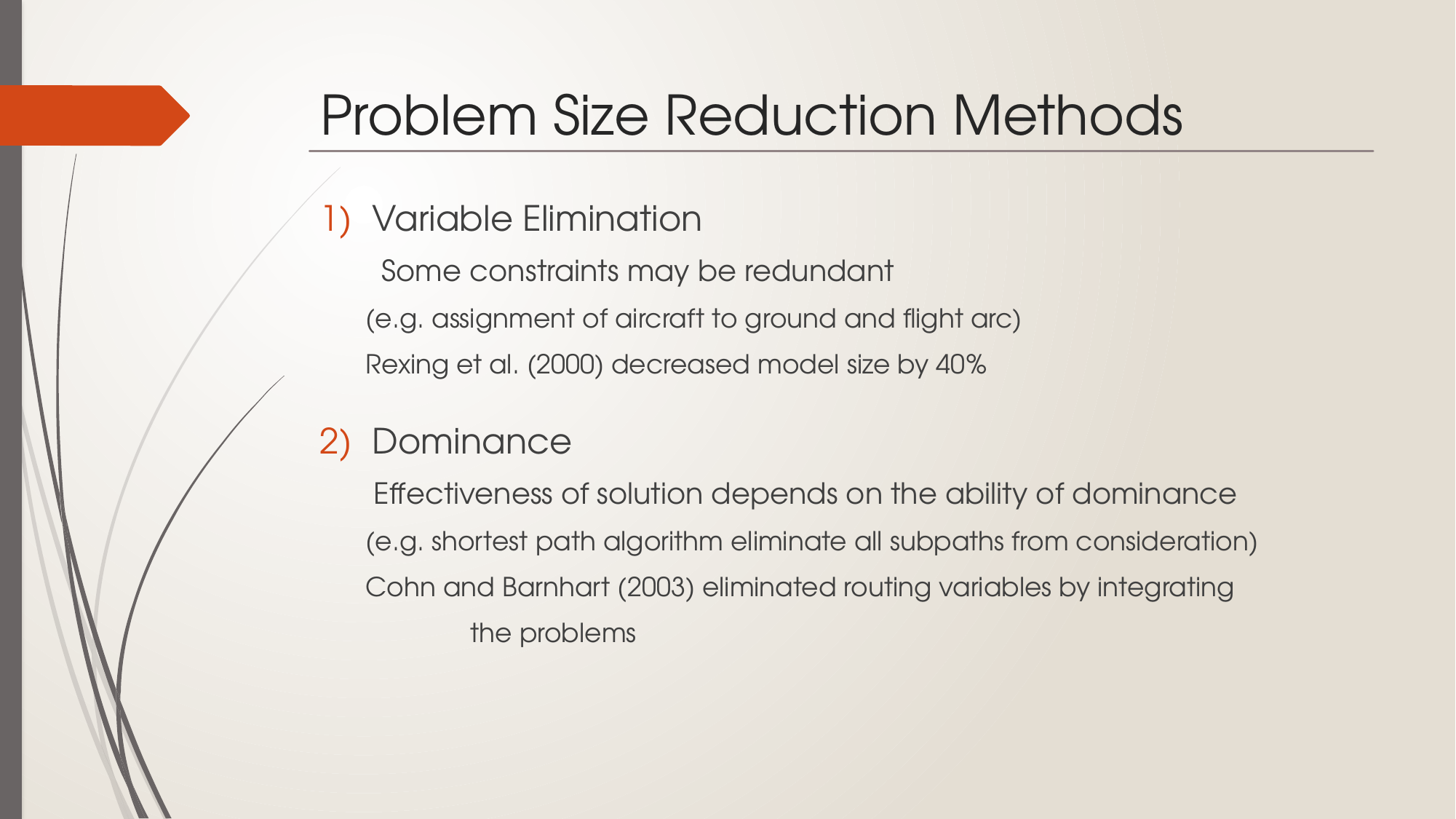

# Problem Size Reduction Methods
Variable Elimination
  Some constraints may be redundant
		(e.g. assignment of aircraft to ground and flight arc)
		Rexing et al. (2000) decreased model size by 40%

Dominance
 Effectiveness of solution depends on the ability of dominance
		(e.g. shortest path algorithm eliminate all subpaths from consideration)
		Cohn and Barnhart (2003) eliminated routing variables by integrating
 	the problems